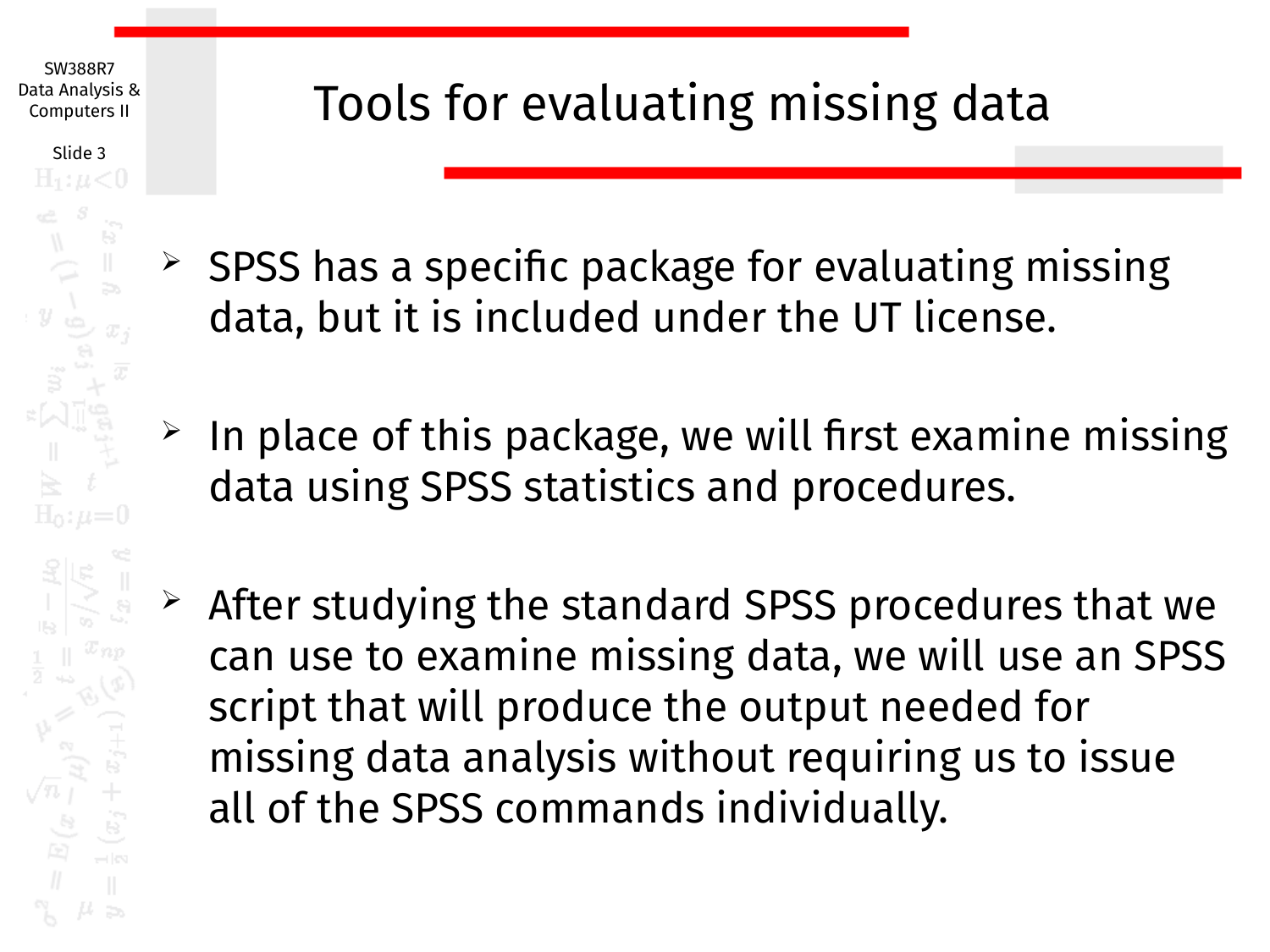

SW388R7
Data Analysis & Computers II

Slide 3
# Tools for evaluating missing data
SPSS has a specific package for evaluating missing data, but it is included under the UT license.

In place of this package, we will first examine missing data using SPSS statistics and procedures.

After studying the standard SPSS procedures that we can use to examine missing data, we will use an SPSS script that will produce the output needed for missing data analysis without requiring us to issue all of the SPSS commands individually.